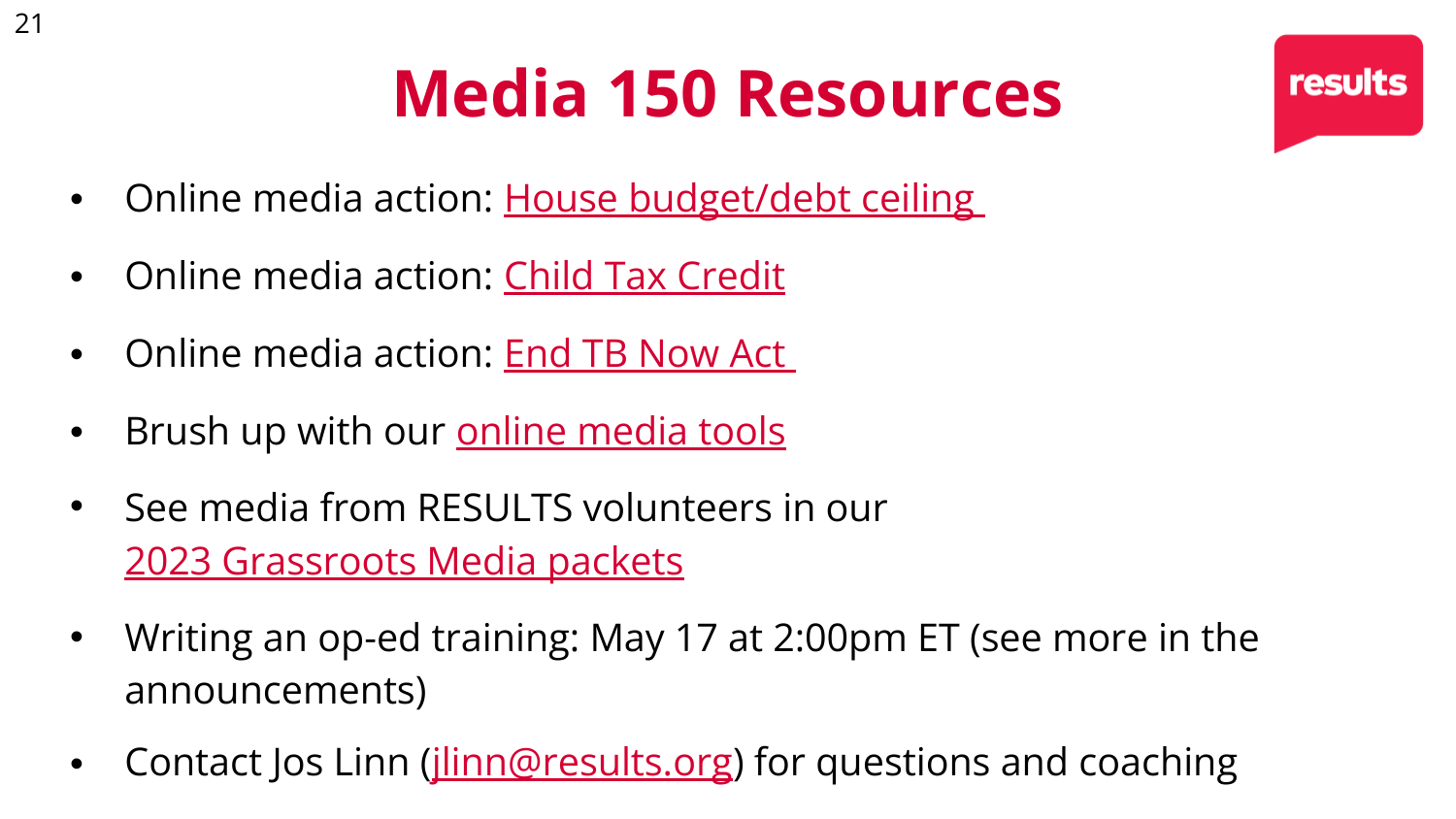

# Media 150 Resources
Online media action: House budget/debt ceiling
Online media action: Child Tax Credit
Online media action: End TB Now Act
Brush up with our online media tools
See media from RESULTS volunteers in our 2023 Grassroots Media packets
Writing an op-ed training: May 17 at 2:00pm ET (see more in the announcements)
Contact Jos Linn (jlinn@results.org) for questions and coaching